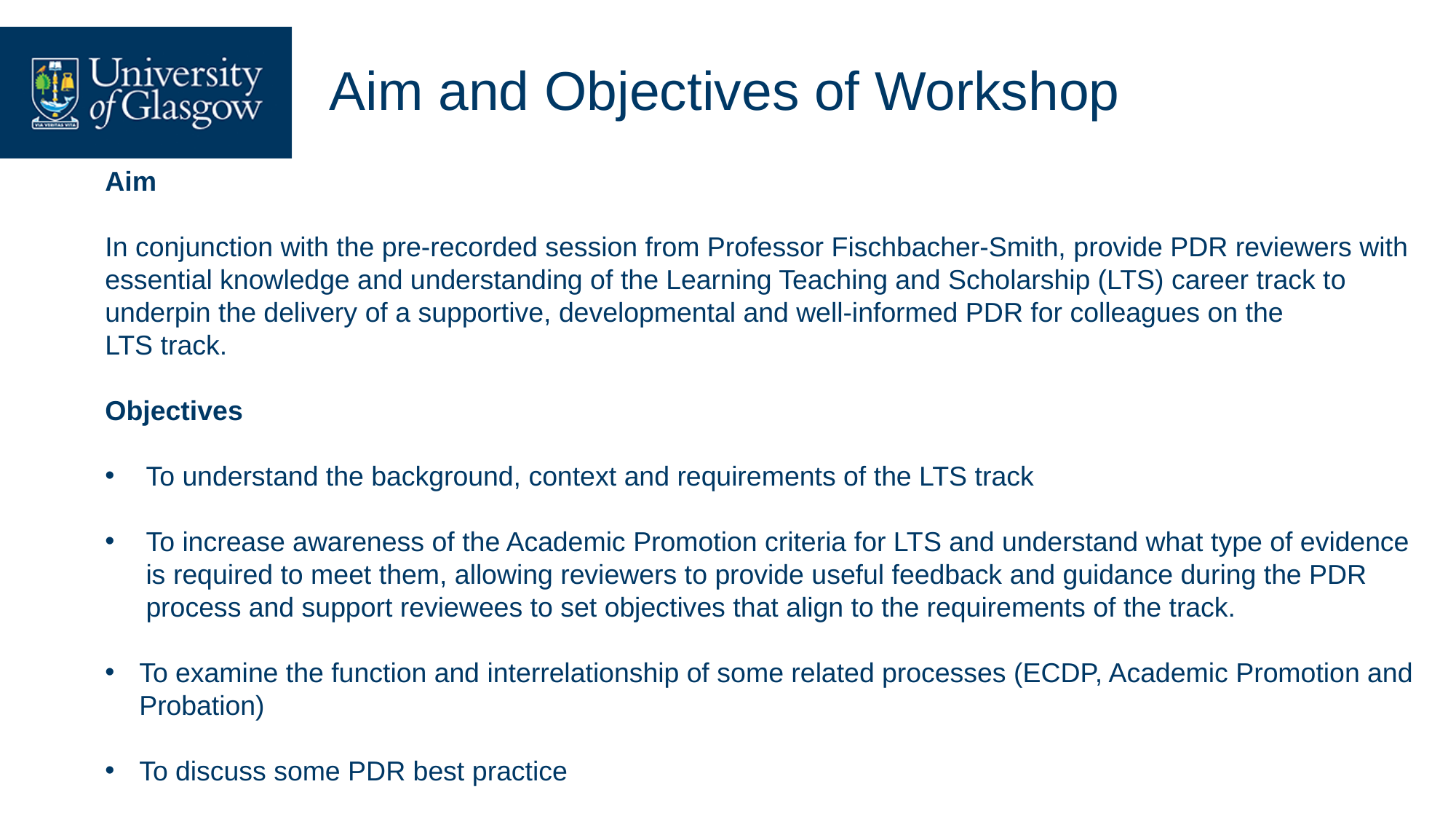

# Aim and Objectives of Workshop
Aim

In conjunction with the pre-recorded session from Professor Fischbacher-Smith, provide PDR reviewers with essential knowledge and understanding of the Learning Teaching and Scholarship (LTS) career track to underpin the delivery of a supportive, developmental and well-informed PDR for colleagues on the LTS track.

Objectives
To understand the background, context and requirements of the LTS track

To increase awareness of the Academic Promotion criteria for LTS and understand what type of evidence is required to meet them, allowing reviewers to provide useful feedback and guidance during the PDR process and support reviewees to set objectives that align to the requirements of the track.

To examine the function and interrelationship of some related processes (ECDP, Academic Promotion and Probation)

To discuss some PDR best practice